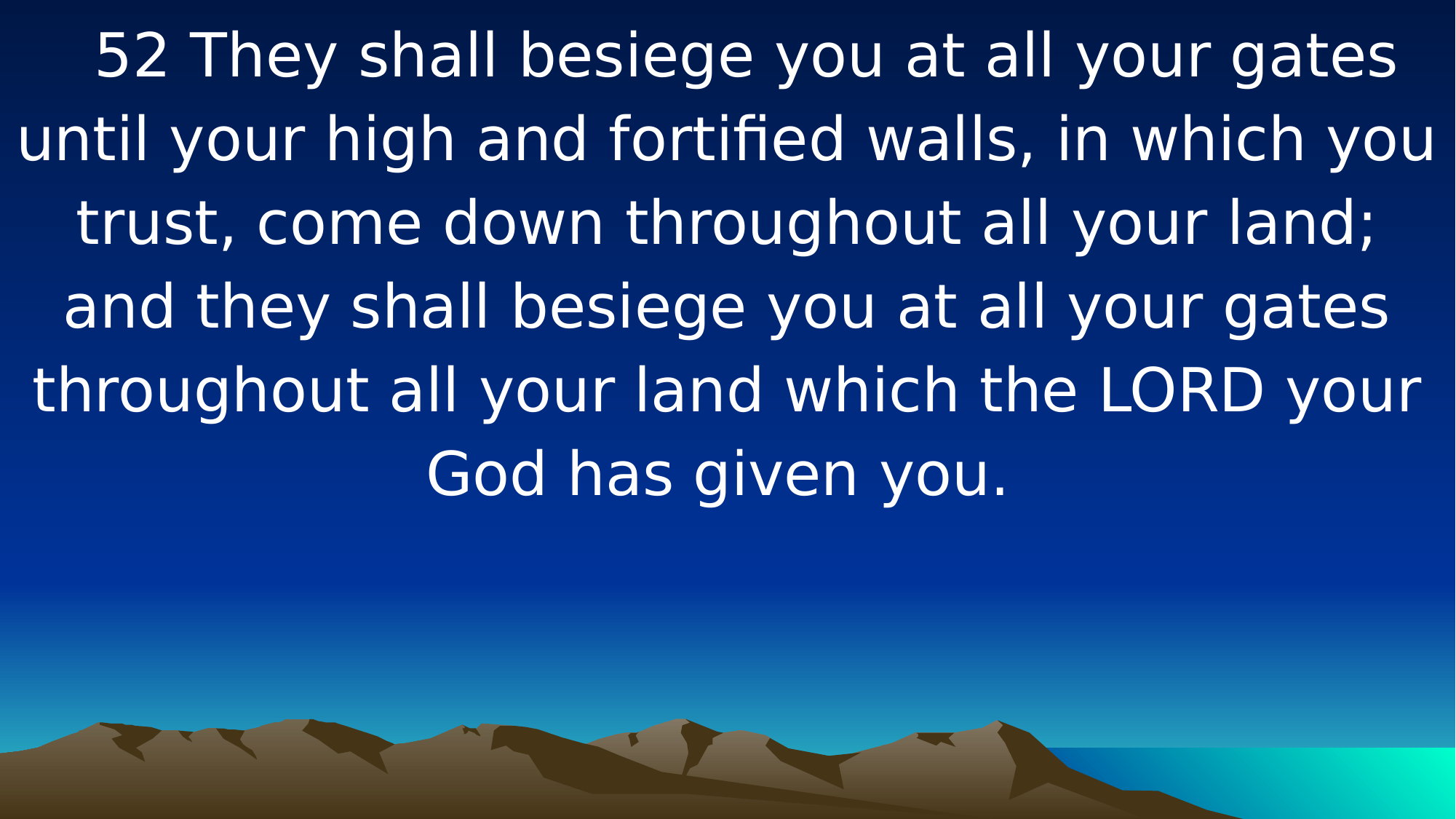

52 They shall besiege you at all your gates until your high and fortified walls, in which you trust, come down throughout all your land; and they shall besiege you at all your gates throughout all your land which the LORD your God has given you.